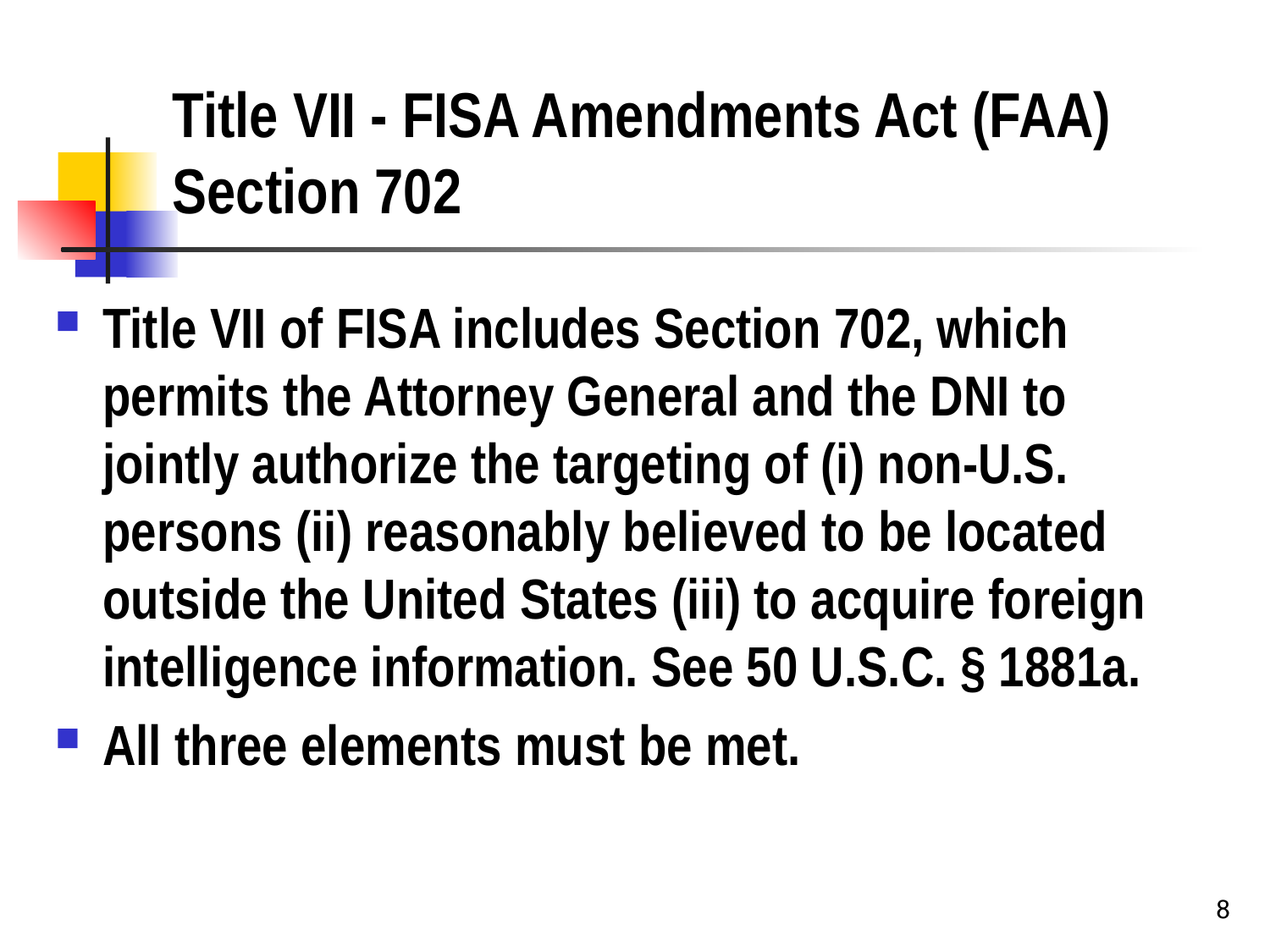

# Title VII - FISA Amendments Act (FAA) Section 702
Title VII of FISA includes Section 702, which permits the Attorney General and the DNI to jointly authorize the targeting of (i) non-U.S. persons (ii) reasonably believed to be located outside the United States (iii) to acquire foreign intelligence information. See 50 U.S.C. § 1881a.
All three elements must be met.
8